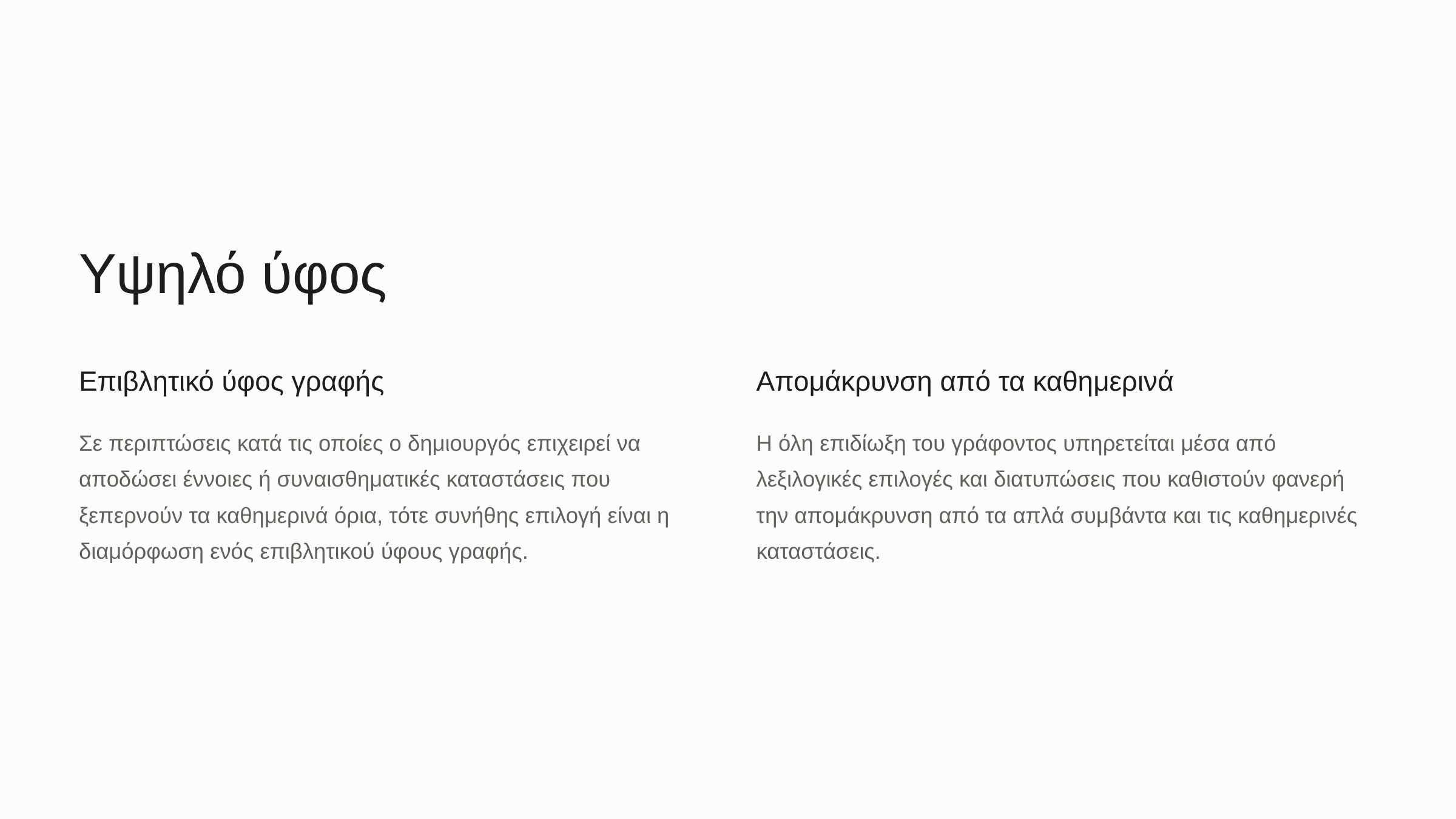

Υψηλό ύφος
Επιβλητικό ύφος γραφής
Απομάκρυνση από τα καθημερινά
Σε περιπτώσεις κατά τις οποίες ο δημιουργός επιχειρεί να αποδώσει έννοιες ή συναισθηματικές καταστάσεις που ξεπερνούν τα καθημερινά όρια, τότε συνήθης επιλογή είναι η διαμόρφωση ενός επιβλητικού ύφους γραφής.
Η όλη επιδίωξη του γράφοντος υπηρετείται μέσα από λεξιλογικές επιλογές και διατυπώσεις που καθιστούν φανερή την απομάκρυνση από τα απλά συμβάντα και τις καθημερινές καταστάσεις.